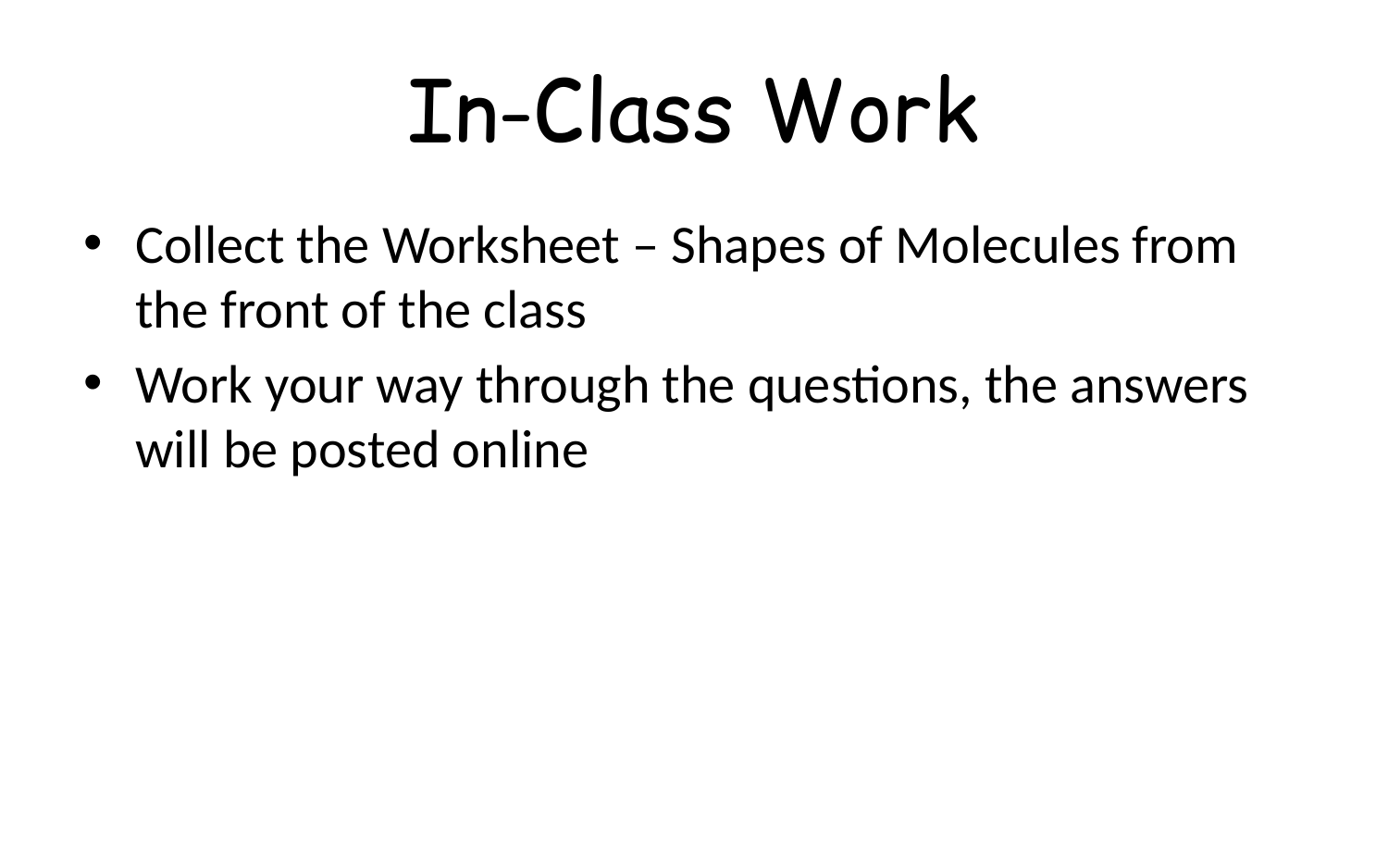

# In-Class Work
Collect the Worksheet – Shapes of Molecules from the front of the class
Work your way through the questions, the answers will be posted online